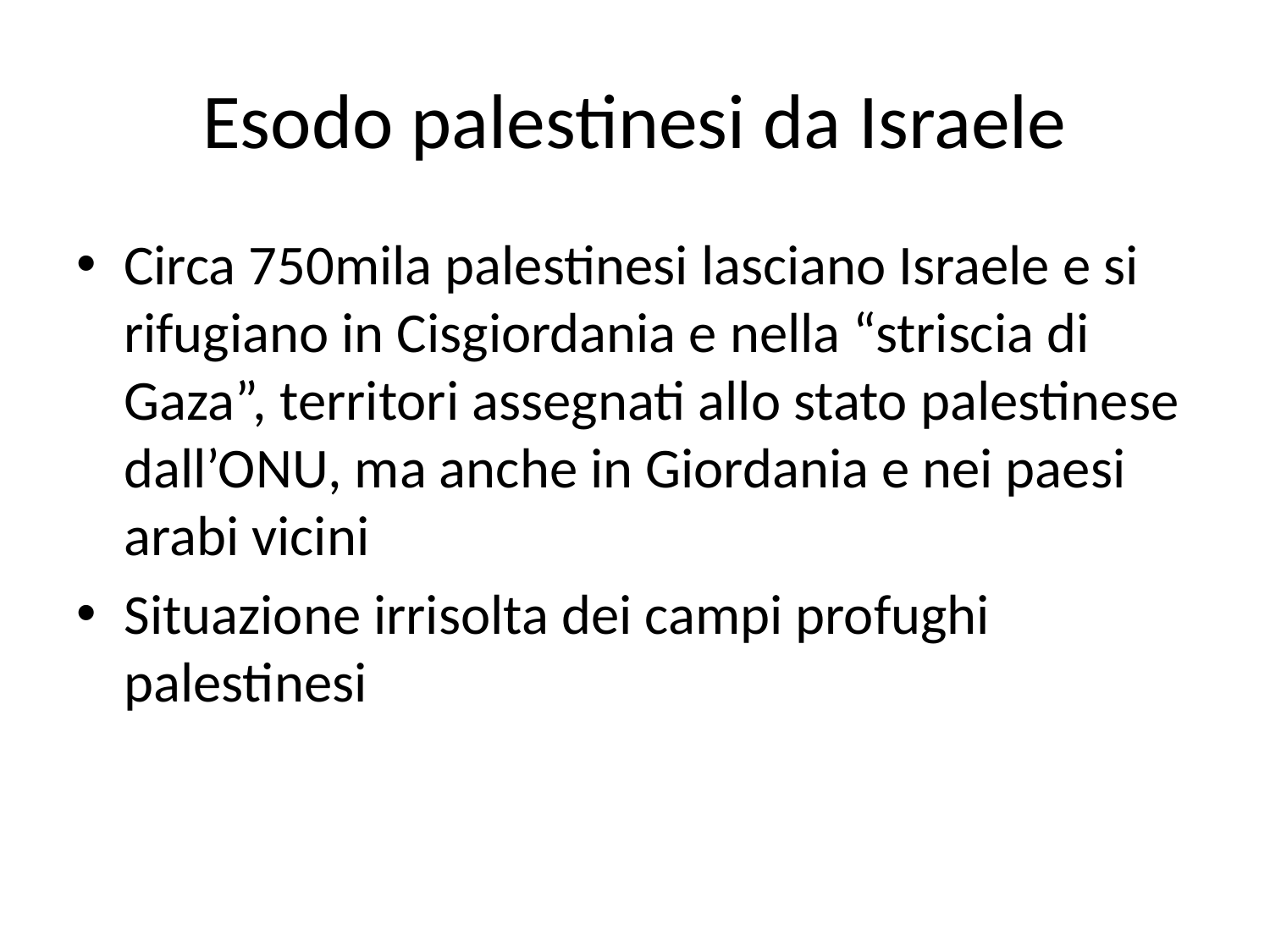

# Esodo palestinesi da Israele
Circa 750mila palestinesi lasciano Israele e si rifugiano in Cisgiordania e nella “striscia di Gaza”, territori assegnati allo stato palestinese dall’ONU, ma anche in Giordania e nei paesi arabi vicini
Situazione irrisolta dei campi profughi palestinesi